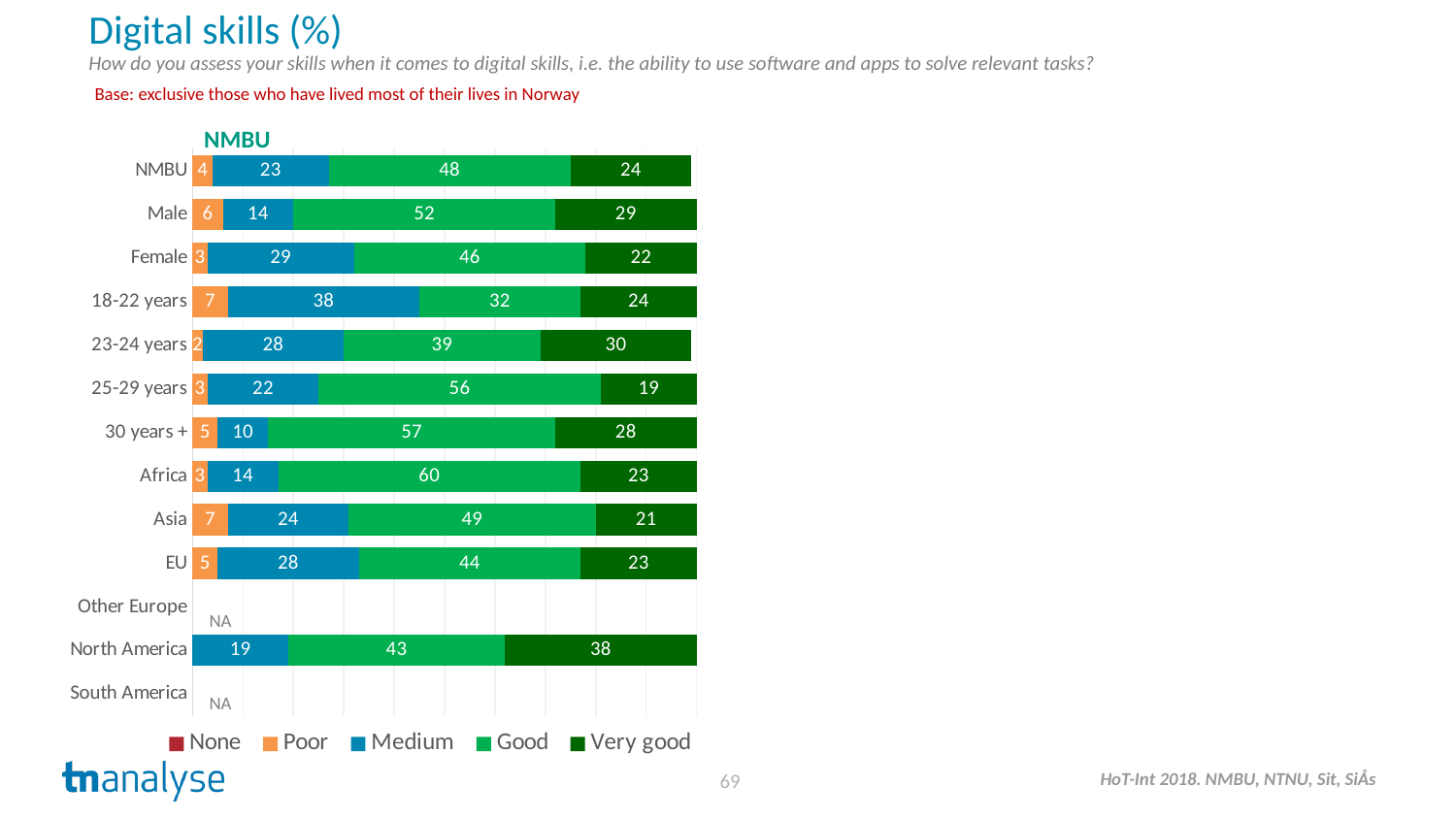

Digital skills (%)
How do you assess your skills when it comes to digital skills, i.e. the ability to use software and apps to solve relevant tasks?
Base: exclusive those who have lived most of their lives in Norway
NMBU

### Chart

| Category | None | Poor | Medium | Good | Very good |
|---|---|---|---|---|---|
| NMBU | None | 4.0 | 23.0 | 48.0 | 24.0 |
| Male | None | 6.0 | 14.0 | 52.0 | 29.0 |
| Female | None | 3.0 | 29.0 | 46.0 | 22.0 |
| 18-22 years | None | 7.0 | 38.0 | 32.0 | 24.0 |
| 23-24 years | None | 2.0 | 28.0 | 39.0 | 30.0 |
| 25-29 years | None | 3.0 | 22.0 | 56.0 | 19.0 |
| 30 years + | None | 5.0 | 10.0 | 57.0 | 28.0 |
| Africa | None | 3.0 | 14.0 | 60.0 | 23.0 |
| Asia | None | 7.0 | 24.0 | 49.0 | 21.0 |
| EU | None | 5.0 | 28.0 | 44.0 | 23.0 |
| Other Europe | None | None | None | None | None |
| North America | None | None | 19.0 | 43.0 | 38.0 |
| South America | None | None | None | None | None |
NA
NA
69